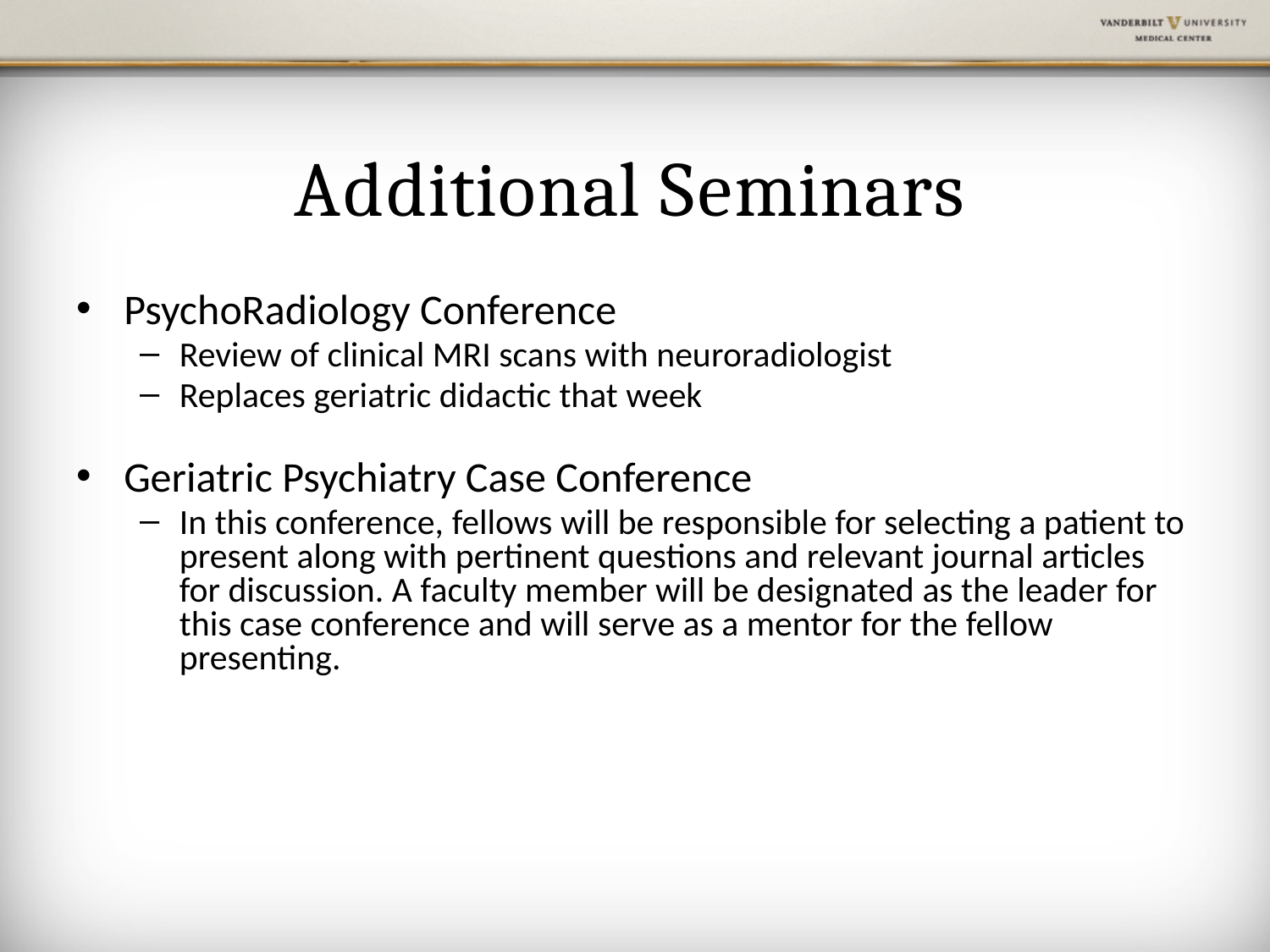

# Additional Seminars
PsychoRadiology Conference
Review of clinical MRI scans with neuroradiologist
Replaces geriatric didactic that week

Geriatric Psychiatry Case Conference
In this conference, fellows will be responsible for selecting a patient to present along with pertinent questions and relevant journal articles for discussion. A faculty member will be designated as the leader for this case conference and will serve as a mentor for the fellow presenting.